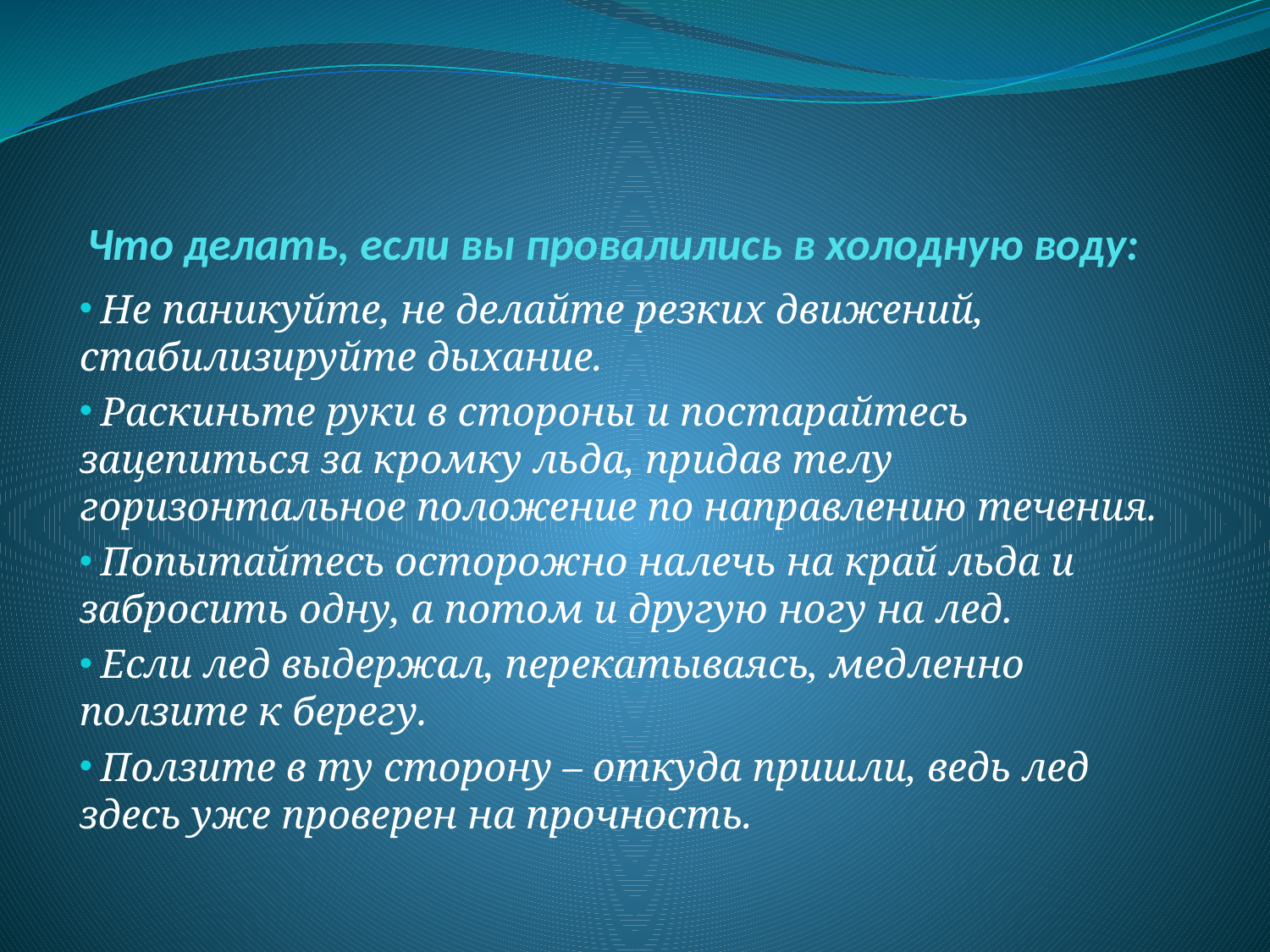

# Что делать, если вы провалились в холодную воду:
 Не паникуйте, не делайте резких движений, стабилизируйте дыхание.
 Раскиньте руки в стороны и постарайтесь зацепиться за кромку льда, придав телу горизонтальное положение по направлению течения.
 Попытайтесь осторожно налечь на край льда и забросить одну, а потом и другую ногу на лед.
 Если лед выдержал, перекатываясь, медленно ползите к берегу.
 Ползите в ту сторону – откуда пришли, ведь лед здесь уже проверен на прочность.